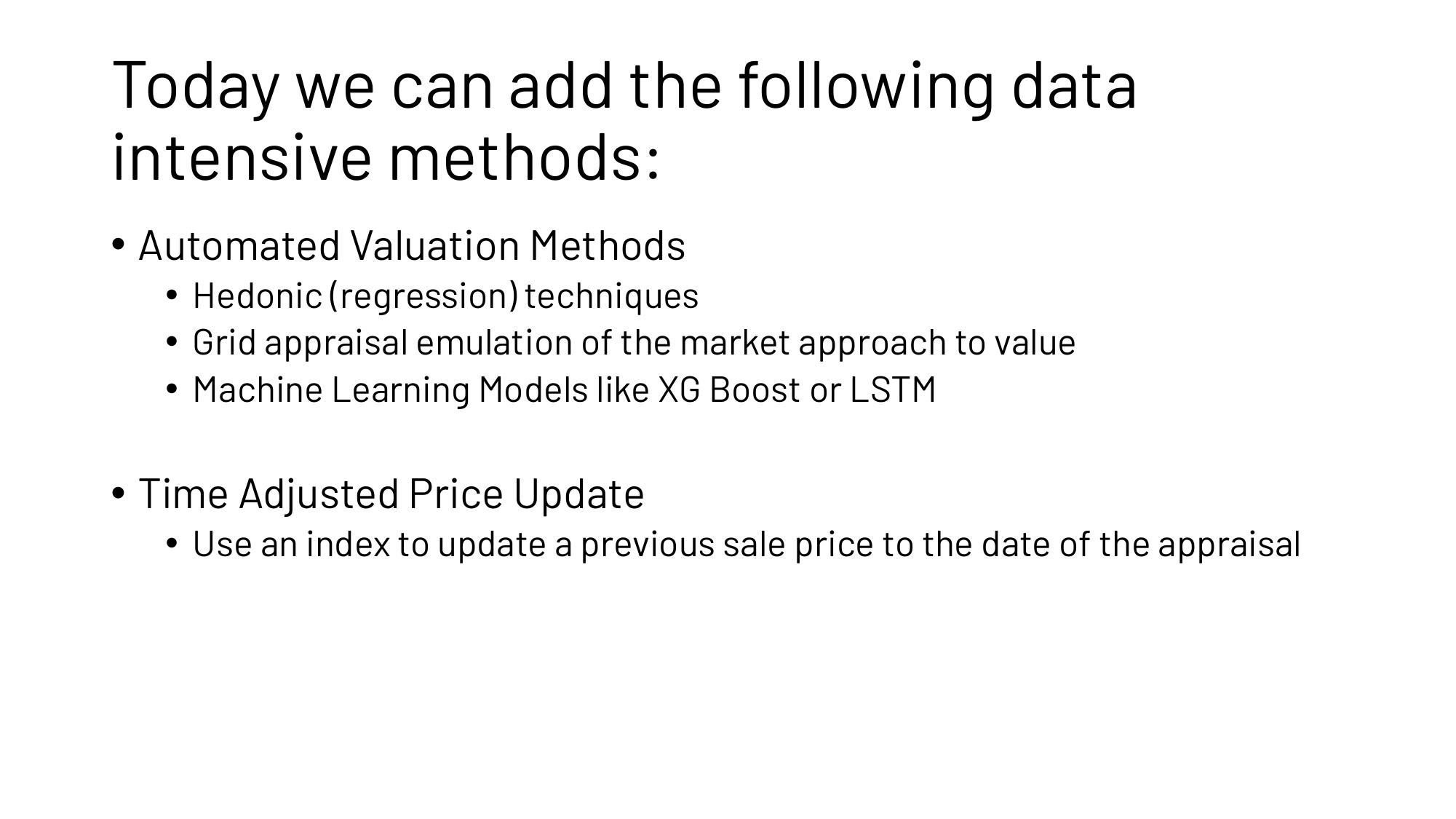

# Today we can add the following data intensive methods:
Automated Valuation Methods
Hedonic (regression) techniques
Grid appraisal emulation of the market approach to value
Machine Learning Models like XG Boost or LSTM

Time Adjusted Price Update
Use an index to update a previous sale price to the date of the appraisal